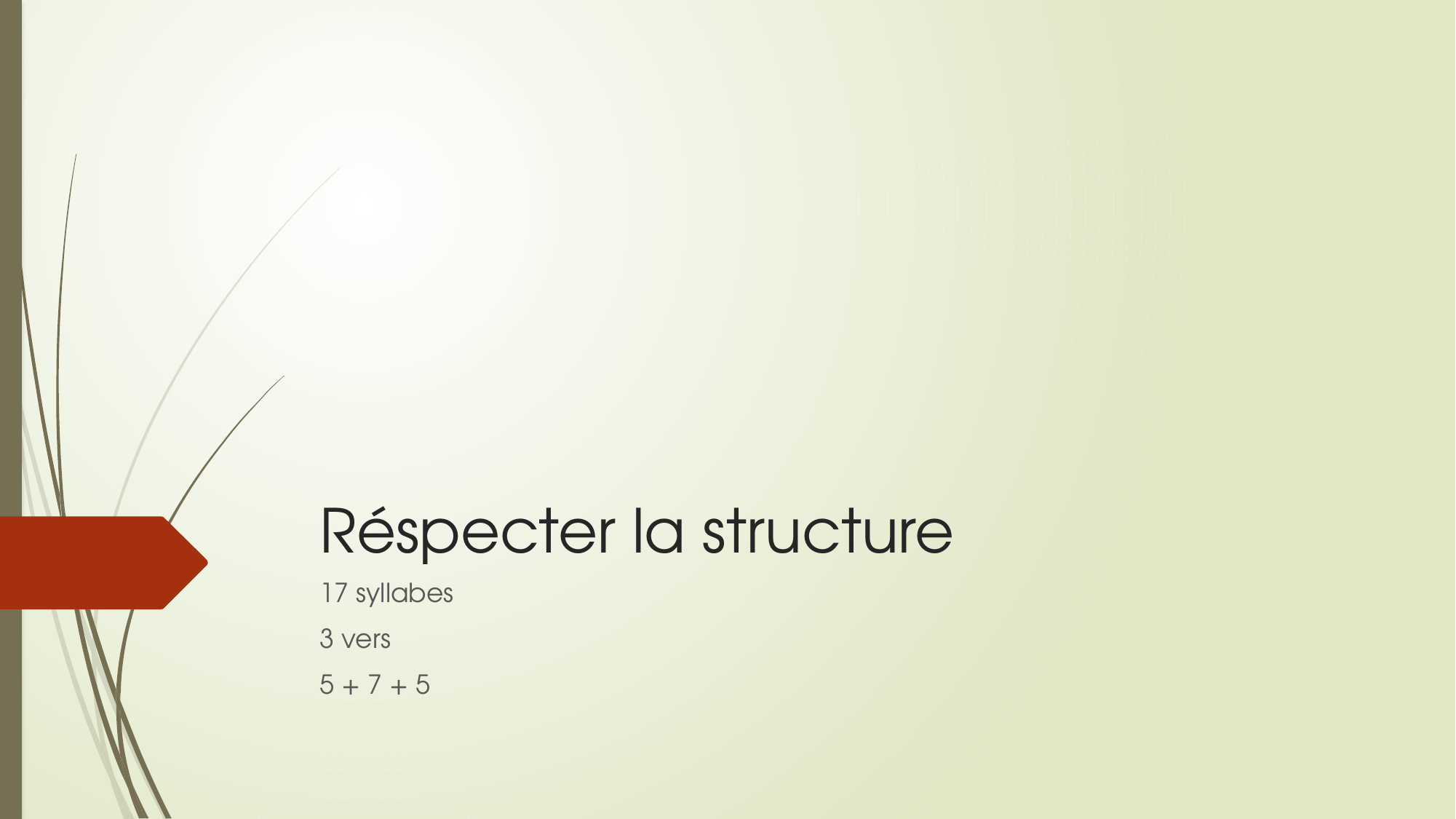

# Réspecter la structure
17 syllabes
3 vers
5 + 7 + 5